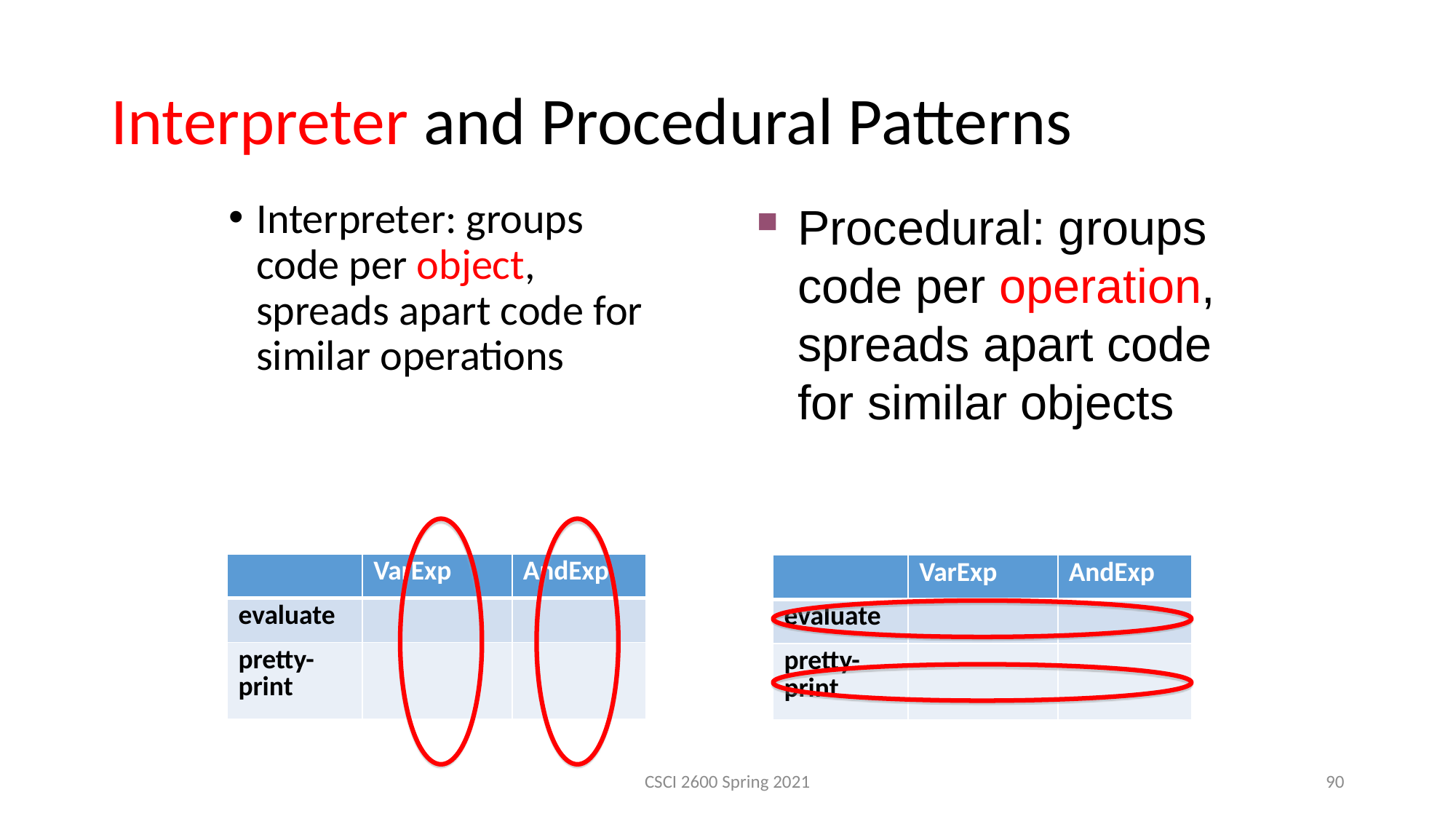

Interpreter and Procedural Patterns
Interpreter: groups code per object, spreads apart code for similar operations
Procedural: groups code per operation, spreads apart code for similar objects

|  | VarExp | AndExp |
| --- | --- | --- |
| evaluate |  |  |
| pretty- print |  |  |
|  | VarExp | AndExp |
| --- | --- | --- |
| evaluate |  |  |
| pretty- print |  |  |

CSCI 2600 Spring 2021
90